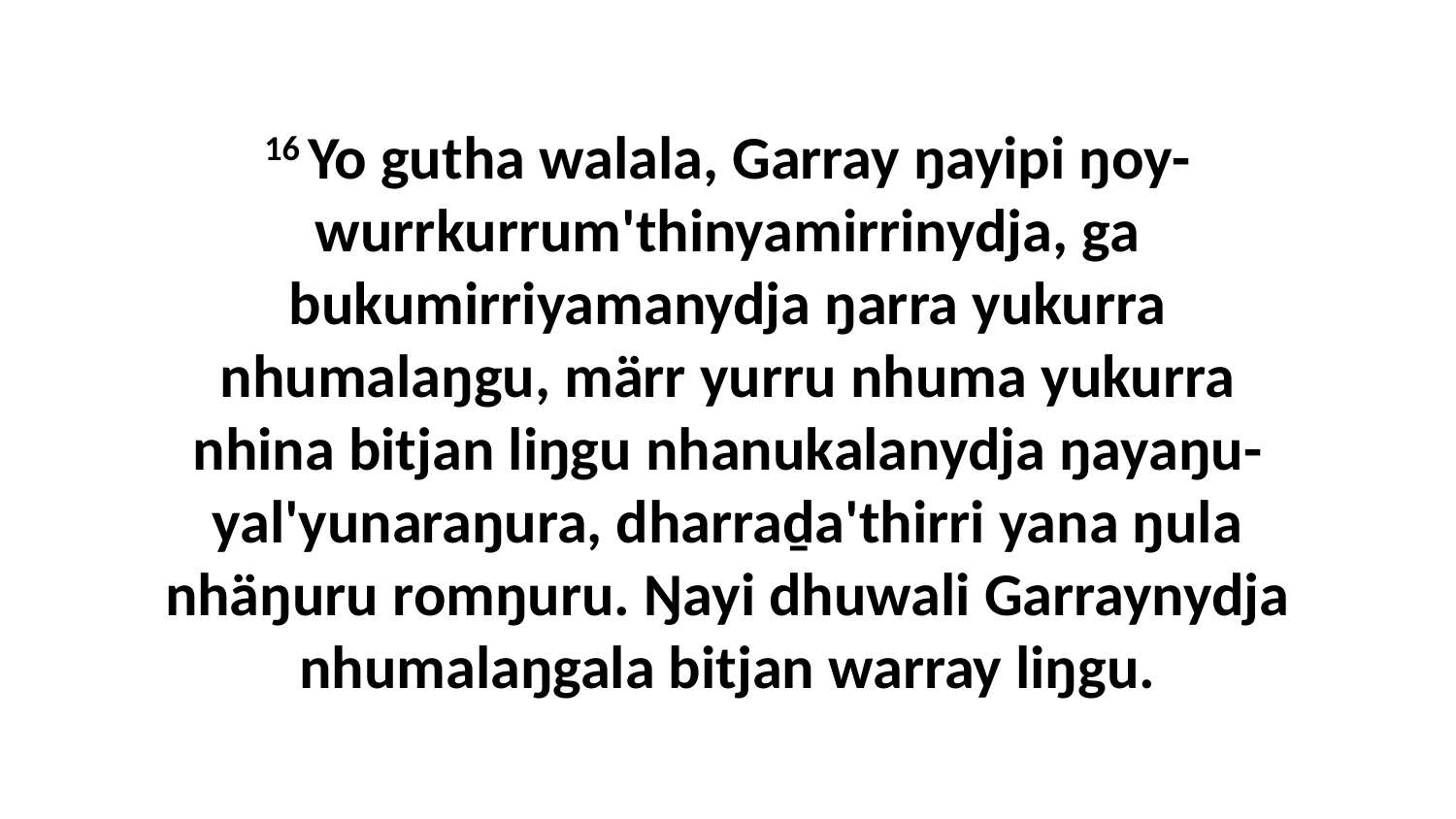

16 Yo gutha walala, Garray ŋayipi ŋoy-wurrkurrum'thinyamirrinydja, ga bukumirriyamanydja ŋarra yukurra nhumalaŋgu, märr yurru nhuma yukurra nhina bitjan liŋgu nhanukalanydja ŋayaŋu-yal'yunaraŋura, dharraḏa'thirri yana ŋula nhäŋuru romŋuru. Ŋayi dhuwali Garraynydja nhumalaŋgala bitjan warray liŋgu.